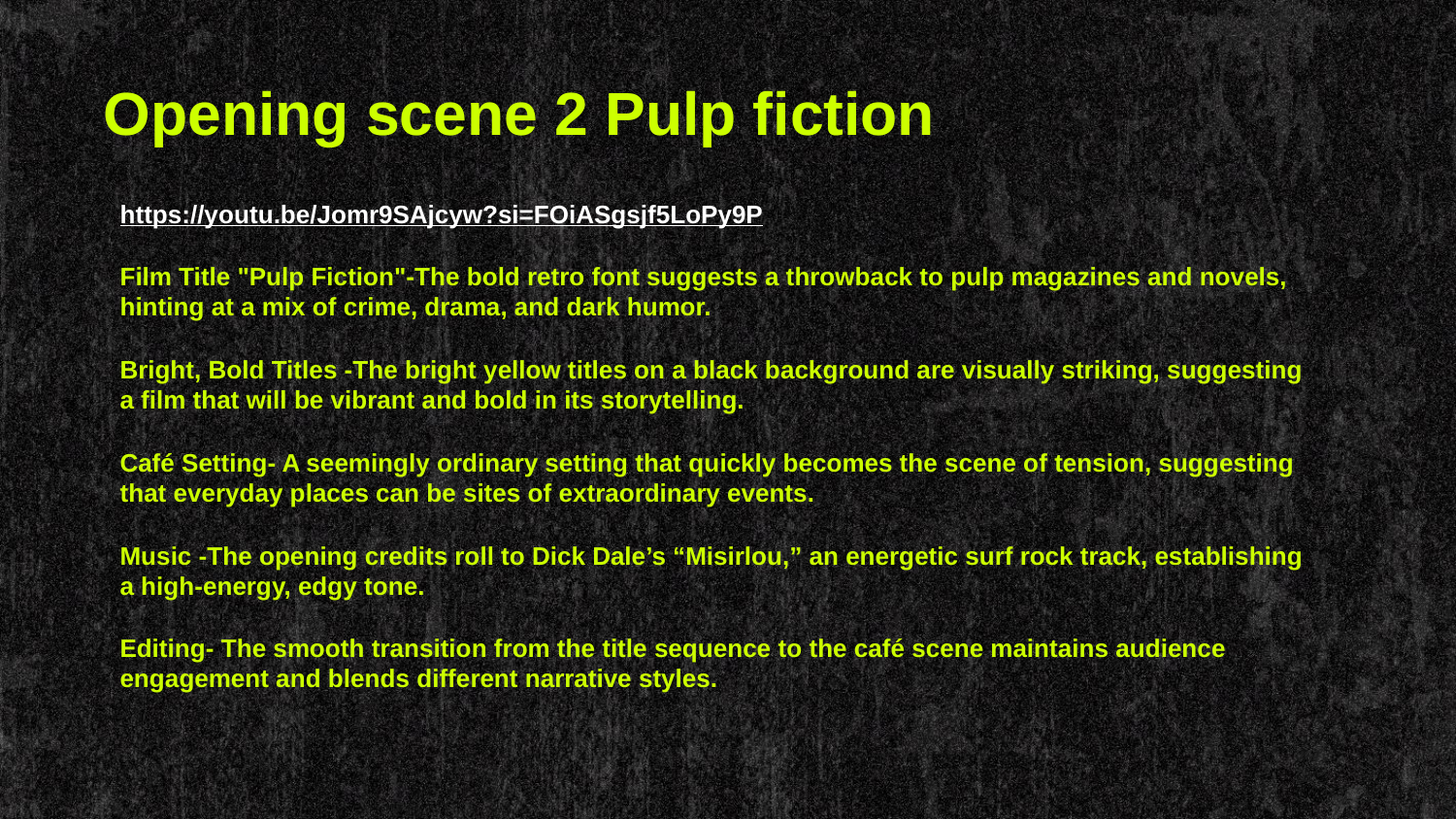

# Opening scene 2 Pulp fiction
https://youtu.be/Jomr9SAjcyw?si=FOiASgsjf5LoPy9P
Film Title "Pulp Fiction"-The bold retro font suggests a throwback to pulp magazines and novels, hinting at a mix of crime, drama, and dark humor.
Bright, Bold Titles -The bright yellow titles on a black background are visually striking, suggesting a film that will be vibrant and bold in its storytelling.
Café Setting- A seemingly ordinary setting that quickly becomes the scene of tension, suggesting that everyday places can be sites of extraordinary events.
Music -The opening credits roll to Dick Dale’s “Misirlou,” an energetic surf rock track, establishing a high-energy, edgy tone.
Editing- The smooth transition from the title sequence to the café scene maintains audience engagement and blends different narrative styles.